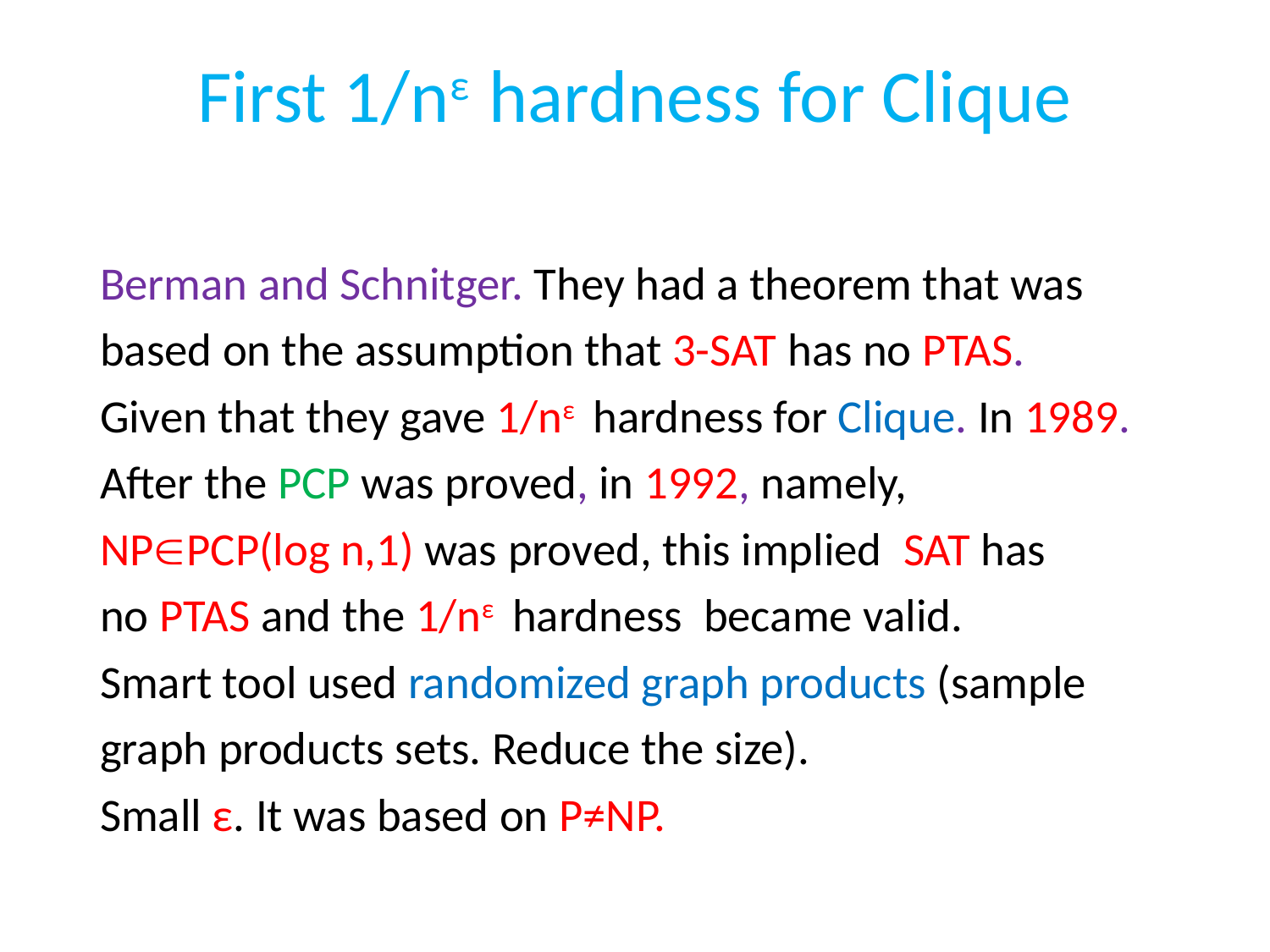

# First 1/nε  hardness for Clique
Berman and Schnitger. They had a theorem that was
based on the assumption that 3-SAT has no PTAS.
Given that they gave 1/nε   hardness for Clique. In 1989.
After the PCP was proved, in 1992, namely,
NP∈PCP(log n,1) was proved, this implied  SAT has
no PTAS and the 1/nε   hardness  became valid.
Smart tool used randomized graph products (sample
graph products sets. Reduce the size).
Small ε. It was based on P≠NP.